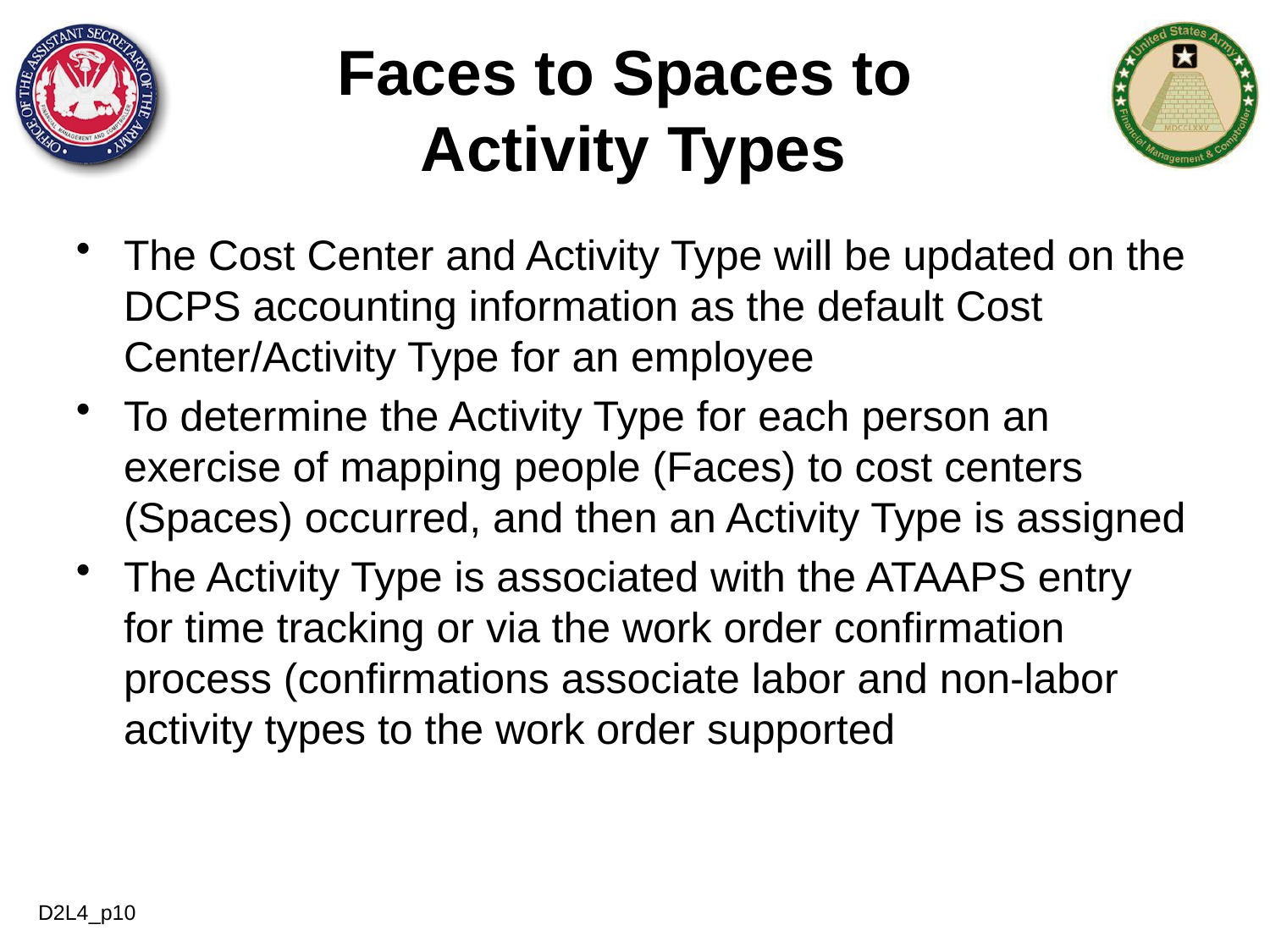

Faces to Spaces to
Activity Types
The Cost Center and Activity Type will be updated on the DCPS accounting information as the default Cost Center/Activity Type for an employee
To determine the Activity Type for each person an exercise of mapping people (Faces) to cost centers (Spaces) occurred, and then an Activity Type is assigned
The Activity Type is associated with the ATAAPS entry for time tracking or via the work order confirmation process (confirmations associate labor and non-labor activity types to the work order supported

D2L4_p10